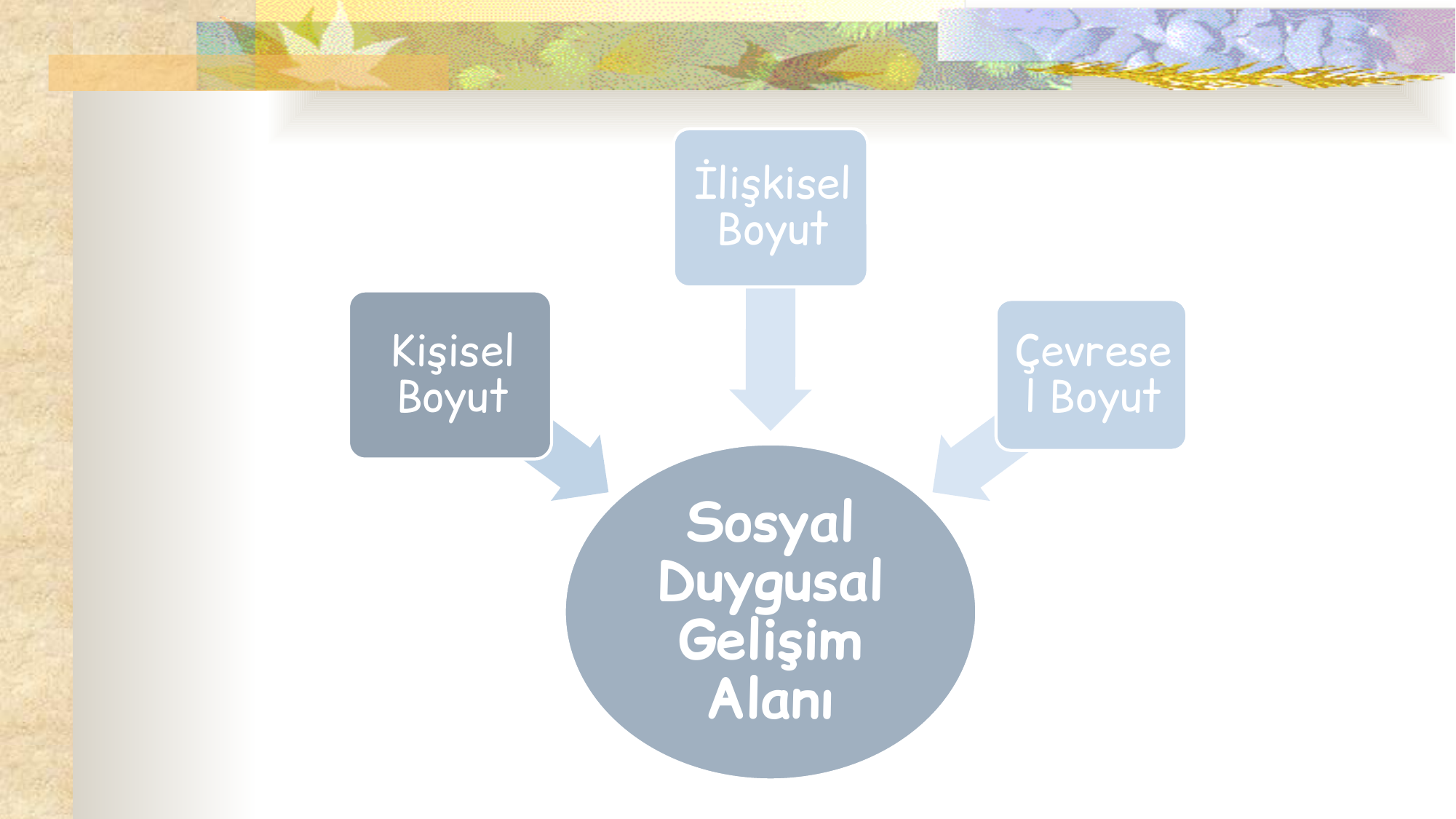

Sosyal Duygusal Gelişim Alanı
Kişisel Boyut
İlişkisel Boyut
Çevresel Boyut